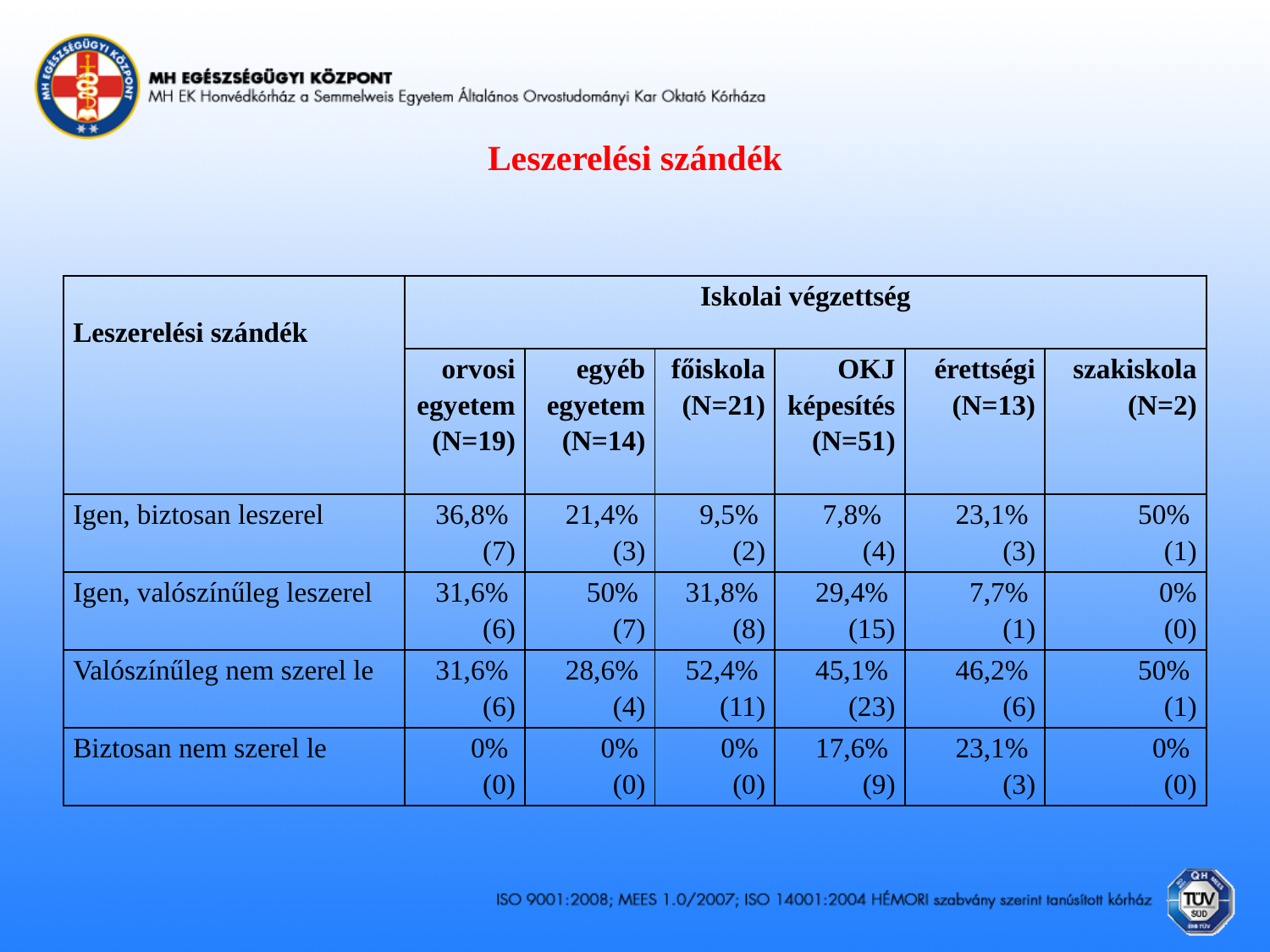

# Leszerelési szándék
| Leszerelési szándék | Iskolai végzettség |  |  |  |  |  |
| --- | --- | --- | --- | --- | --- | --- |
|  | orvosi egyetem (N=19) | egyéb egyetem (N=14) | főiskola (N=21) | OKJ képesítés (N=51) | érettségi (N=13) | szakiskola (N=2) |
| Igen, biztosan leszerel | 36,8% (7) | 21,4% (3) | 9,5% (2) | 7,8% (4) | 23,1% (3) | 50% (1) |
| Igen, valószínűleg leszerel | 31,6% (6) | 50% (7) | 31,8% (8) | 29,4% (15) | 7,7% (1) | 0% (0) |
| Valószínűleg nem szerel le | 31,6% (6) | 28,6% (4) | 52,4% (11) | 45,1% (23) | 46,2% (6) | 50% (1) |
| Biztosan nem szerel le | 0% (0) | 0% (0) | 0% (0) | 17,6% (9) | 23,1% (3) | 0% (0) |